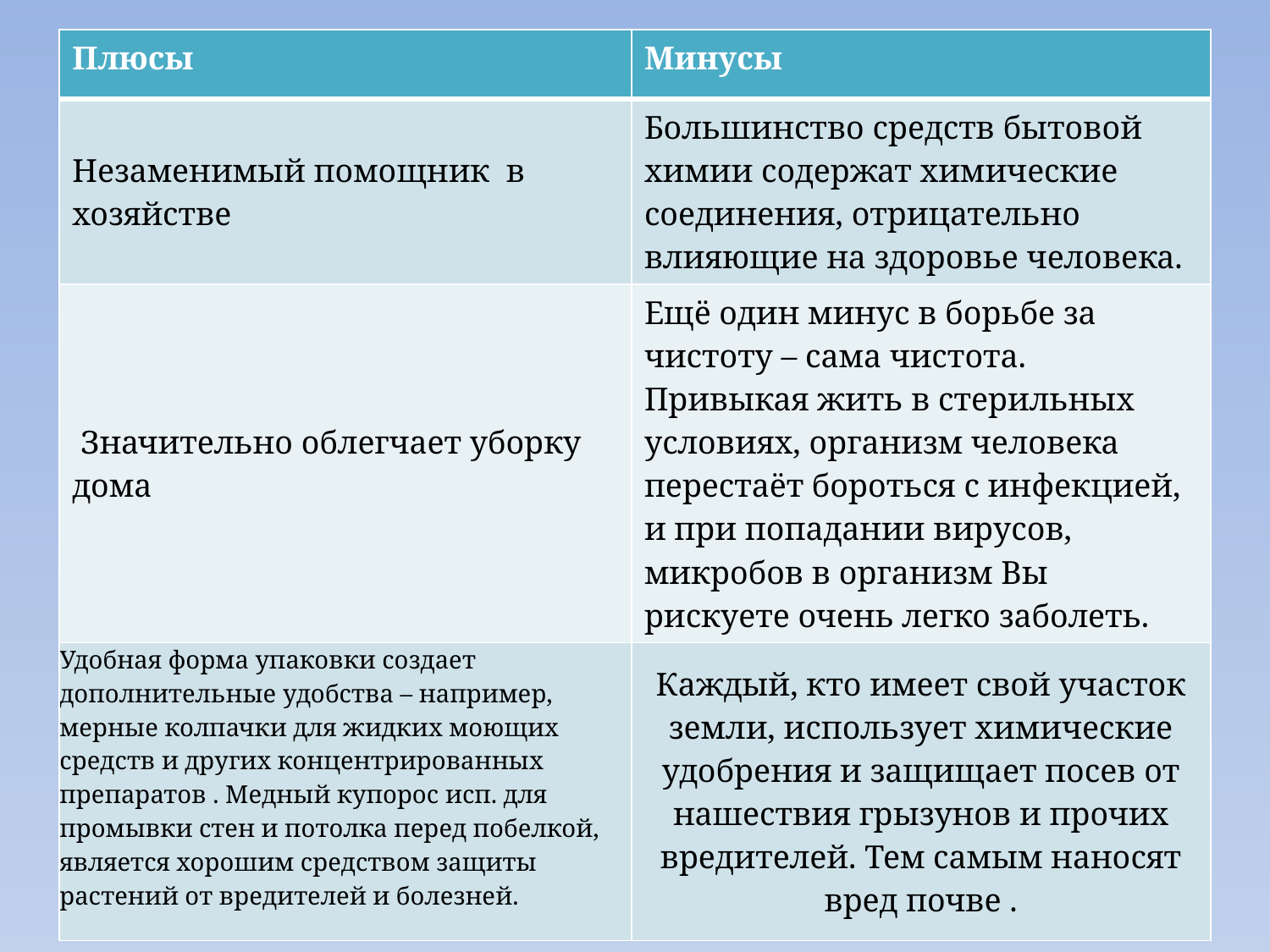

| Плюсы | Минусы |
| --- | --- |
| Незаменимый помощник  в хозяйстве | Большинство средств бытовой химии содержат химические соединения, отрицательно влияющие на здоровье человека. |
| Значительно облегчает уборку дома | Ещё один минус в борьбе за чистоту – сама чистота. Привыкая жить в стерильных условиях, организм человека перестаёт бороться с инфекцией, и при попадании вирусов, микробов в организм Вы рискуете очень легко заболеть. |
| Удобная форма упаковки создает дополнительные удобства – например, мерные колпачки для жидких моющих средств и других концентрированных препаратов . Медный купорос исп. для промывки стен и потолка перед побелкой, является хорошим средством защиты растений от вредителей и болезней. | Каждый, кто имеет свой участок земли, использует химические удобрения и защищает посев от нашествия грызунов и прочих вредителей. Тем самым наносят вред почве . |